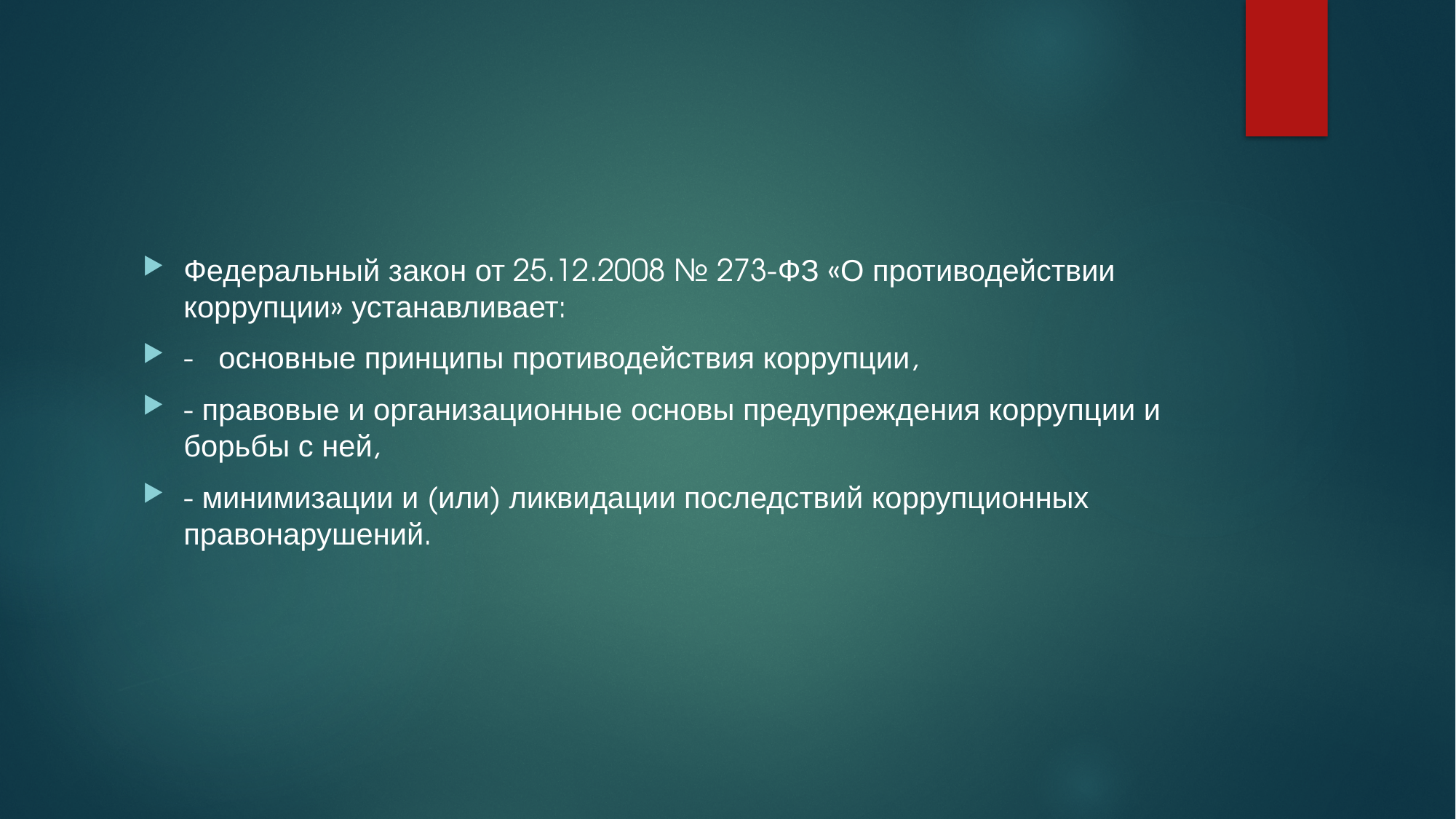

#
Федеральный закон от 25.12.2008 № 273-ФЗ «О противодействии коррупции» устанавливает:
-   основные принципы противодействия коррупции,
- правовые и организационные основы предупреждения коррупции и борьбы с ней,
- минимизации и (или) ликвидации последствий коррупционных правонарушений.